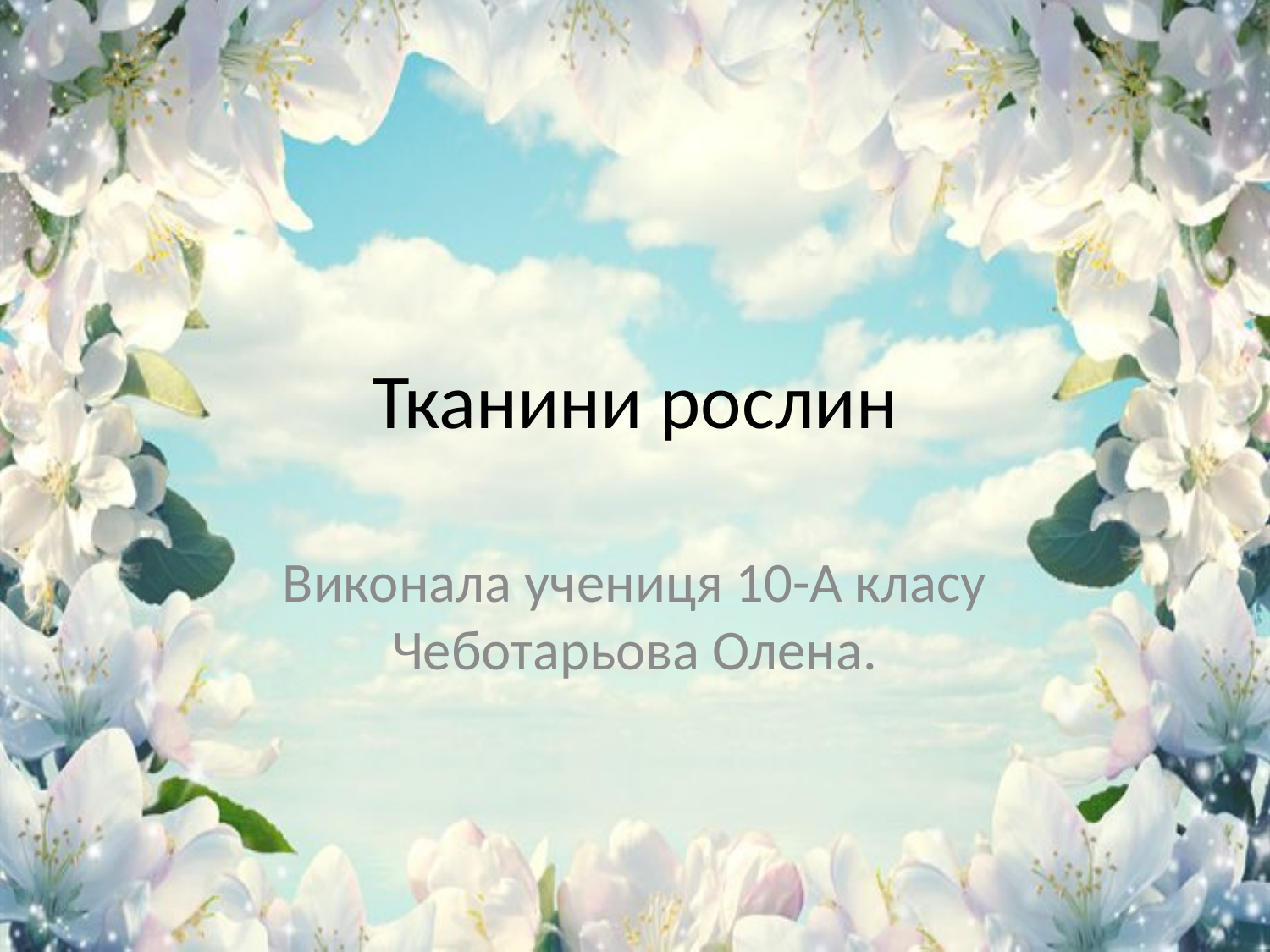

# Тканини рослин
Виконала учениця 10-А класу Чеботарьова Олена.